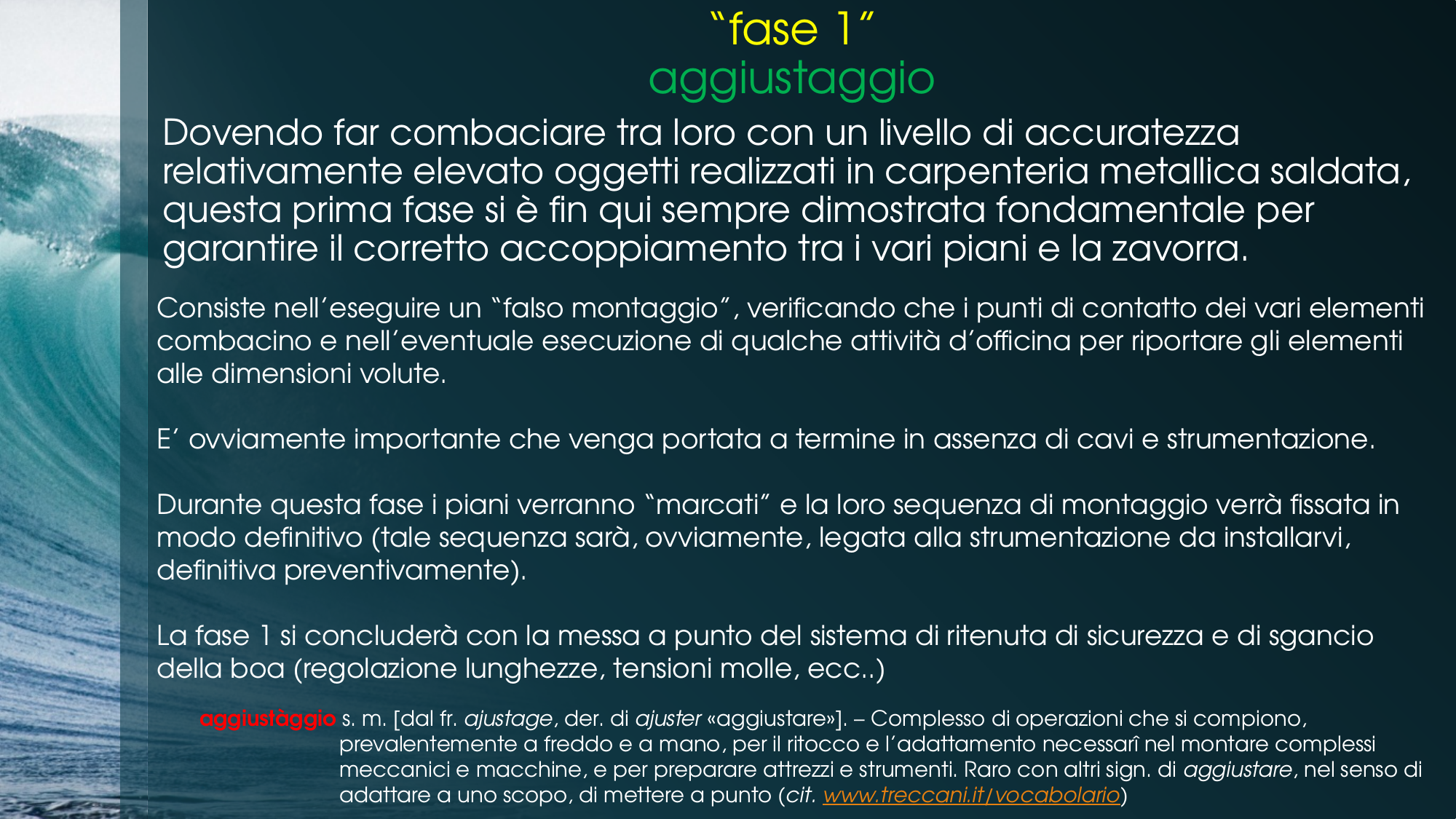

# “fase 1” aggiustaggio
Dovendo far combaciare tra loro con un livello di accuratezza relativamente elevato oggetti realizzati in carpenteria metallica saldata, questa prima fase si è fin qui sempre dimostrata fondamentale per garantire il corretto accoppiamento tra i vari piani e la zavorra.
Consiste nell’eseguire un “falso montaggio”, verificando che i punti di contatto dei vari elementi combacino e nell’eventuale esecuzione di qualche attività d’officina per riportare gli elementi alle dimensioni volute.

E’ ovviamente importante che venga portata a termine in assenza di cavi e strumentazione.

Durante questa fase i piani verranno “marcati” e la loro sequenza di montaggio verrà fissata in modo definitivo (tale sequenza sarà, ovviamente, legata alla strumentazione da installarvi, definitiva preventivamente).

La fase 1 si concluderà con la messa a punto del sistema di ritenuta di sicurezza e di sgancio della boa (regolazione lunghezze, tensioni molle, ecc..)
aggiustàggio s. m. [dal fr. ajustage, der. di ajuster «aggiustare»]. – Complesso di operazioni che si compiono, prevalentemente a freddo e a mano, per il ritocco e l’adattamento necessarî nel montare complessi meccanici e macchine, e per preparare attrezzi e strumenti. Raro con altri sign. di aggiustare, nel senso di adattare a uno scopo, di mettere a punto (cit. www.treccani.it/vocabolario)